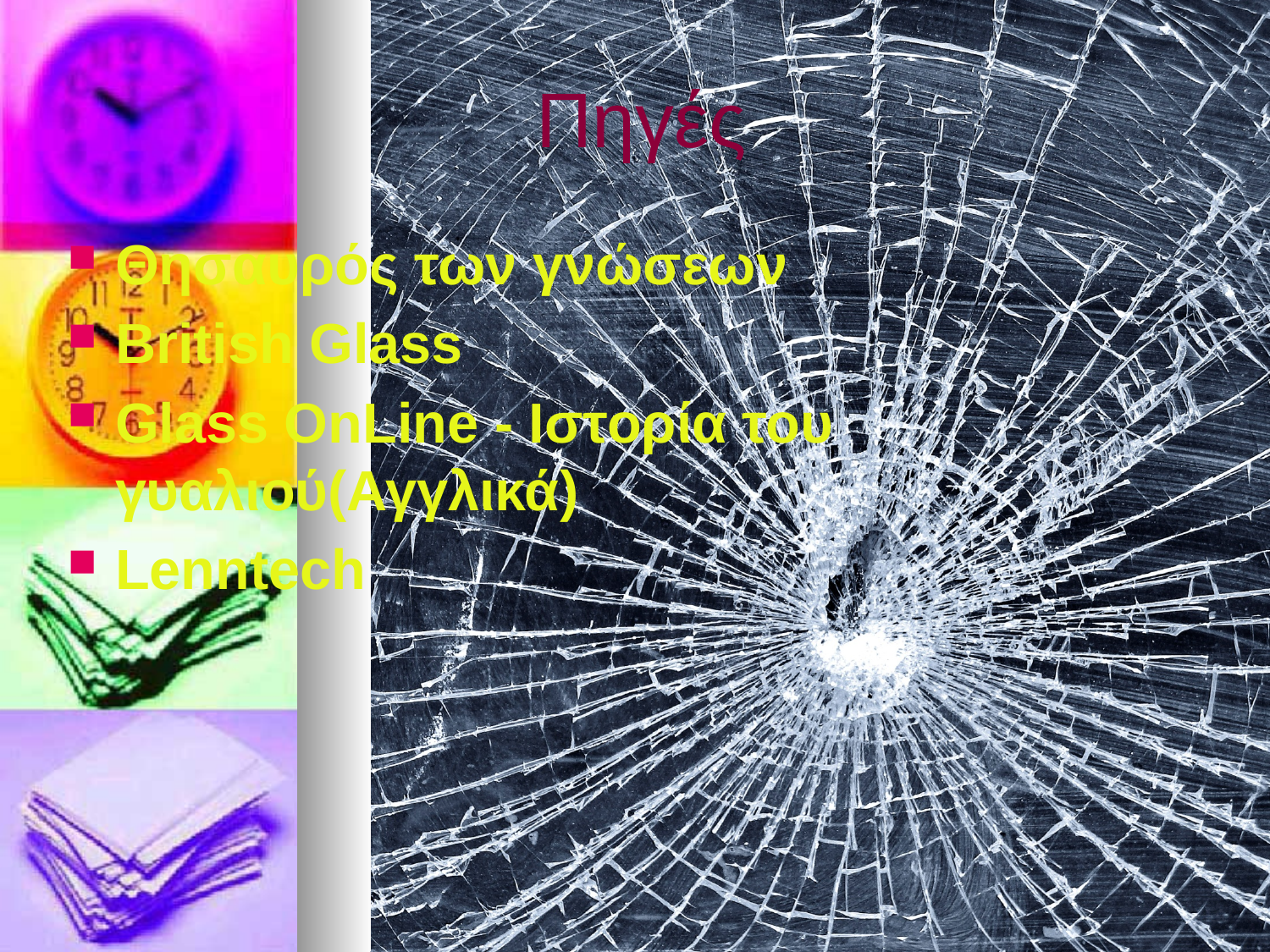

# Πηγές
Θησαυρός των γνώσεων
British Glass
Glass OnLine - Ιστορία του γυαλιού(Αγγλικά)
Lenntech